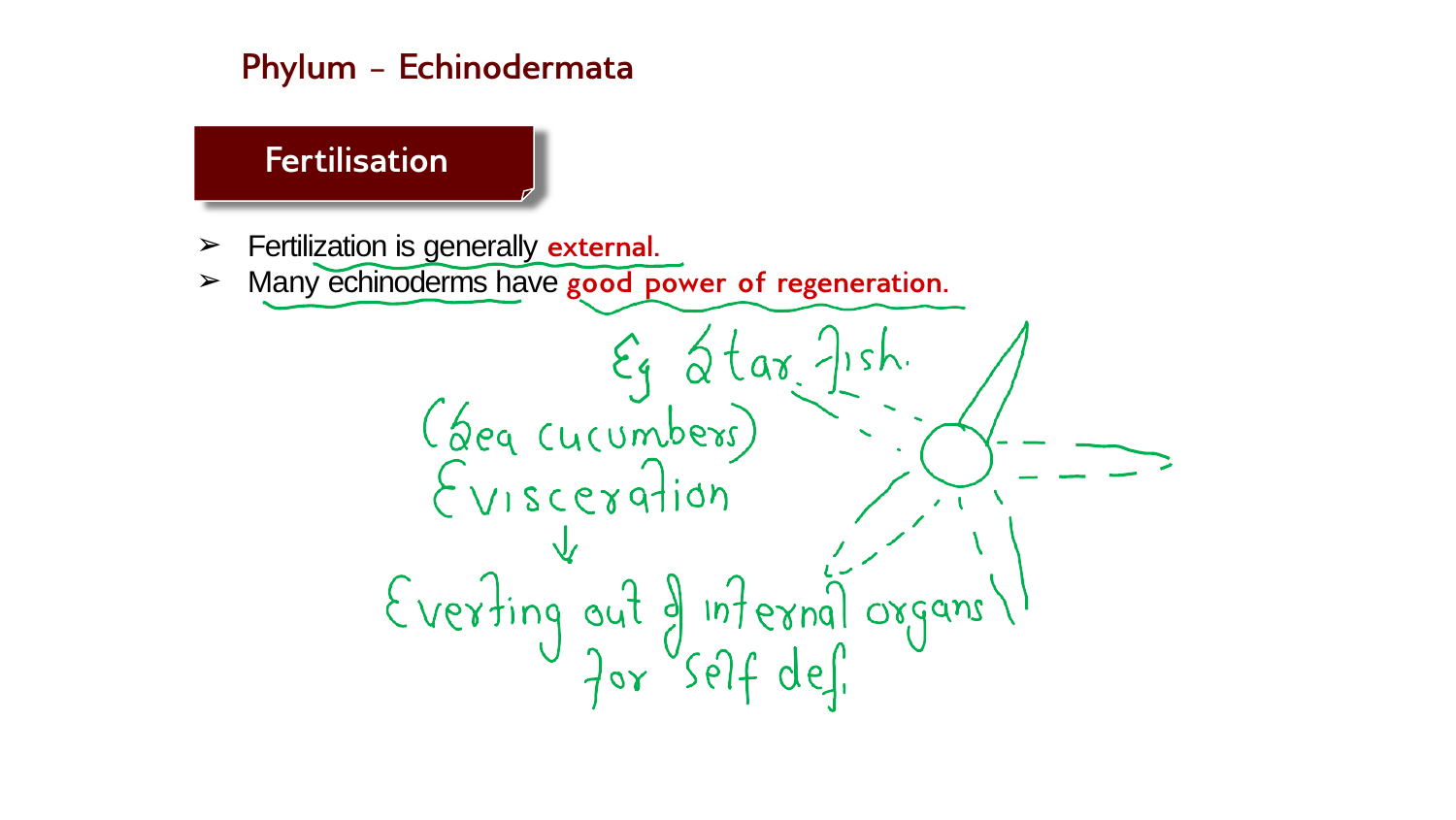

# Phylum – Echinodermata

Fertilisation

Fertilization is generally external.
Many echinoderms have good power of regeneration.